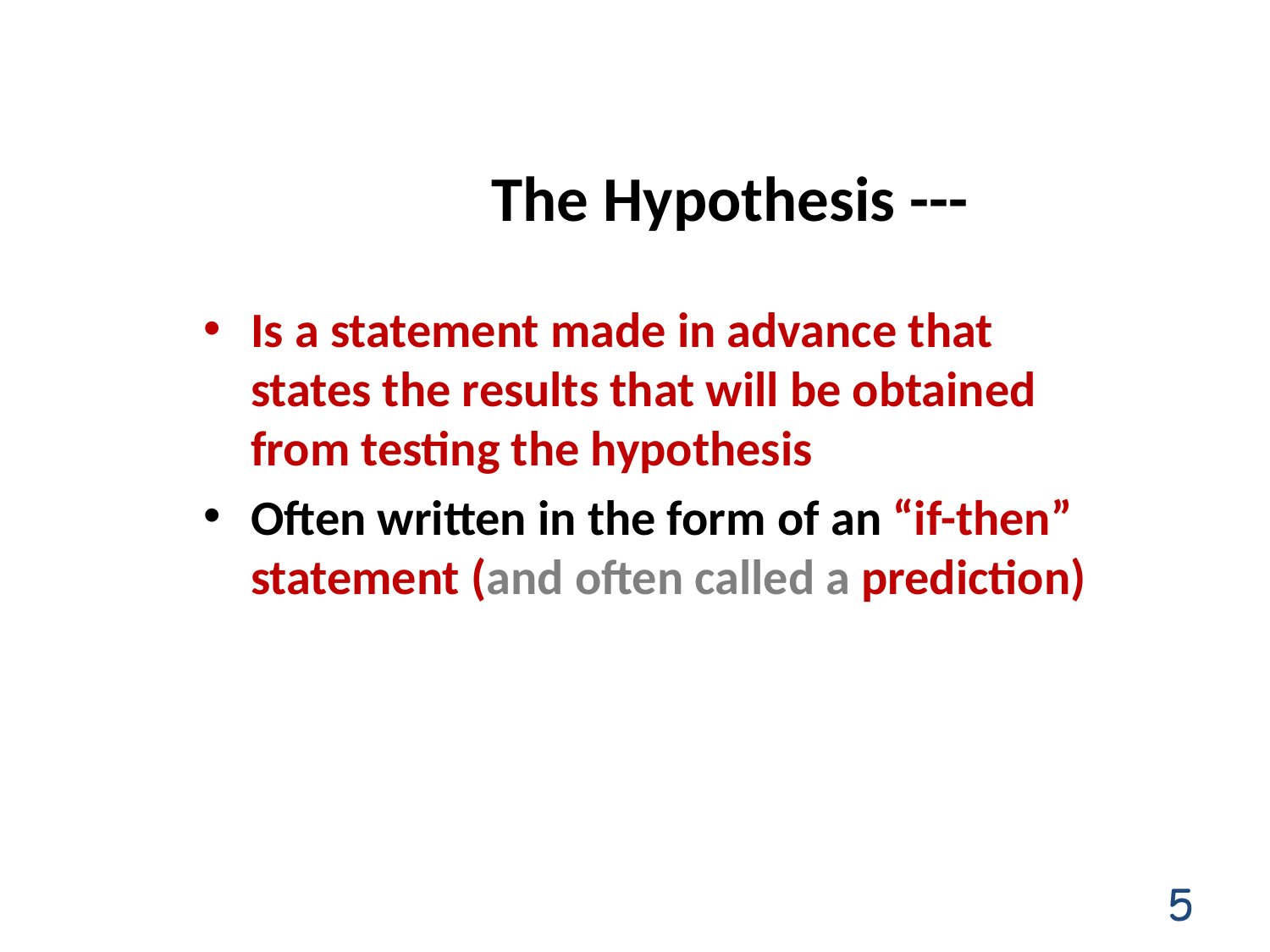

The Hypothesis ---
Is a statement made in advance that states the results that will be obtained from testing the hypothesis
Often written in the form of an “if-then” statement (and often called a prediction)

5